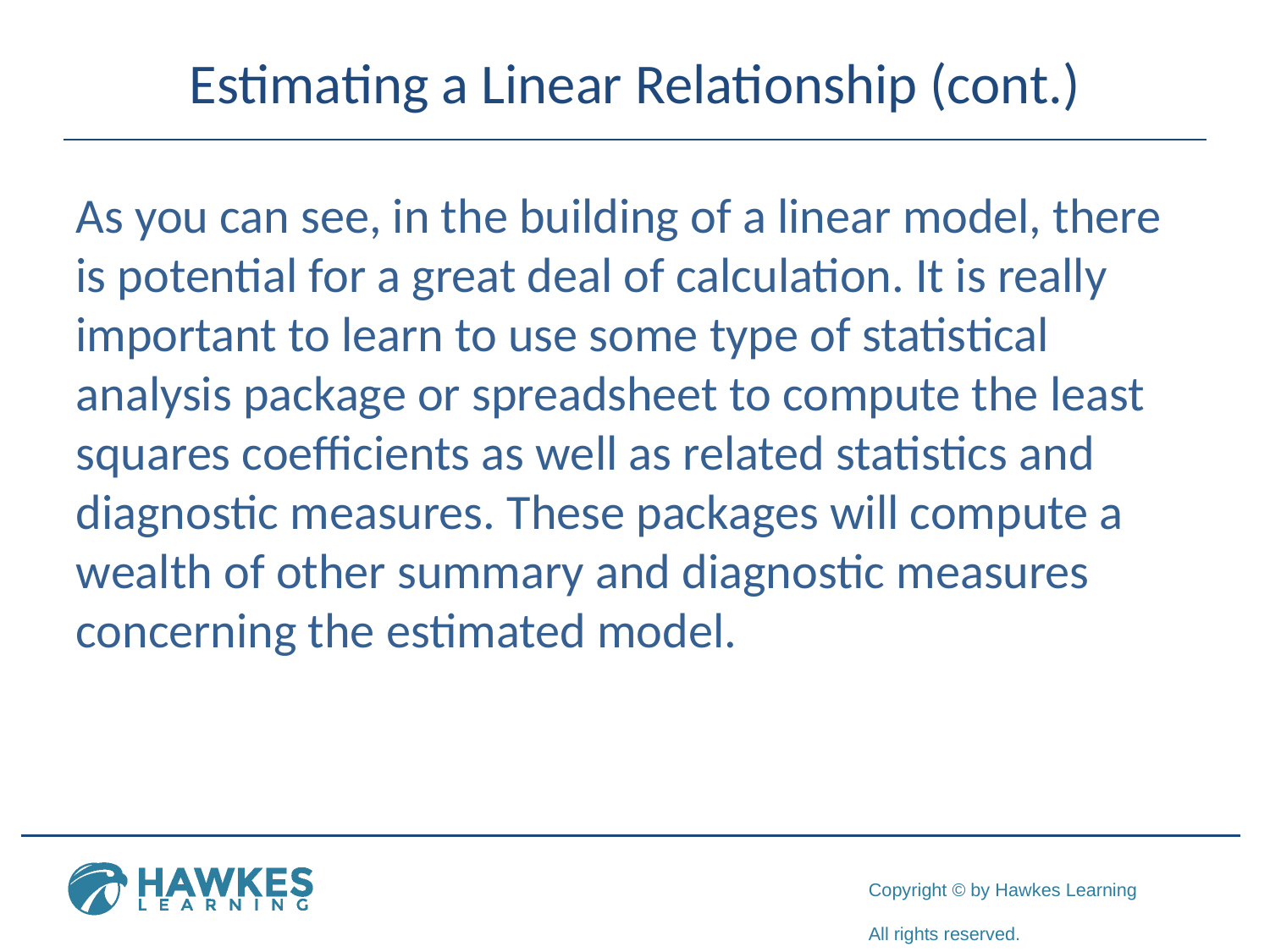

# Estimating a Linear Relationship (cont.)
As you can see, in the building of a linear model, there is potential for a great deal of calculation. It is really important to learn to use some type of statistical analysis package or spreadsheet to compute the least squares coefficients as well as related statistics and diagnostic measures. These packages will compute a wealth of other summary and diagnostic measures concerning the estimated model.